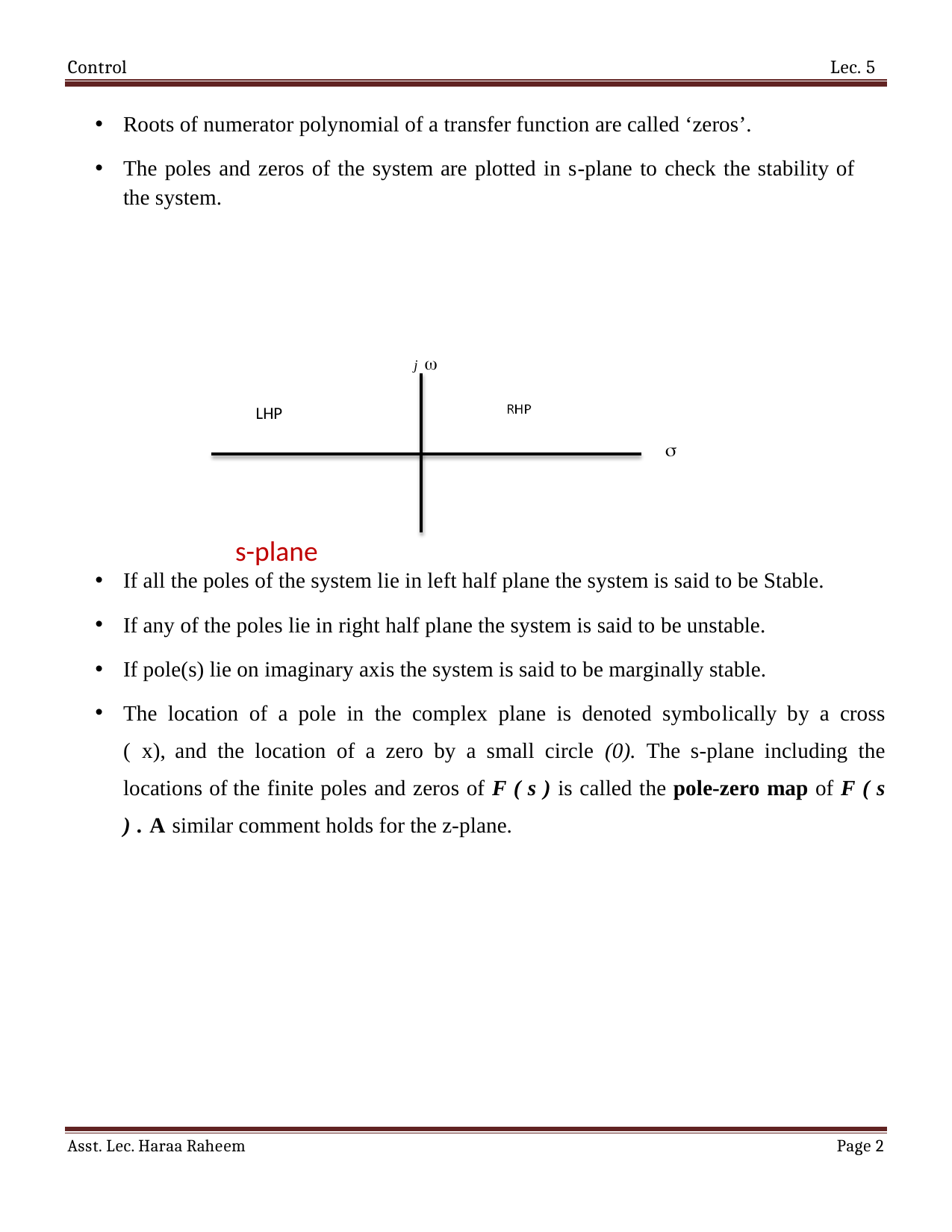

Control
Lec. 5

Roots of numerator polynomial of a transfer function are called ‘zeros’.

The poles and zeros of the system are plotted in s-plane to check the stability of the system.
jω

LHP

σ

s-plane
If all the poles of the system lie in left half plane the system is said to be Stable.

If any of the poles lie in right half plane the system is said to be unstable.

If pole(s) lie on imaginary axis the system is said to be marginally stable.
The location of a pole in the complex plane is denoted symbolically by a cross ( x), and the location of a zero by a small circle (0). The s-plane including the locations of the finite poles and zeros of F ( s ) is called the pole-zero map of F ( s ) . A similar comment holds for the z-plane.

Asst. Lec. Haraa Raheem
Page 2